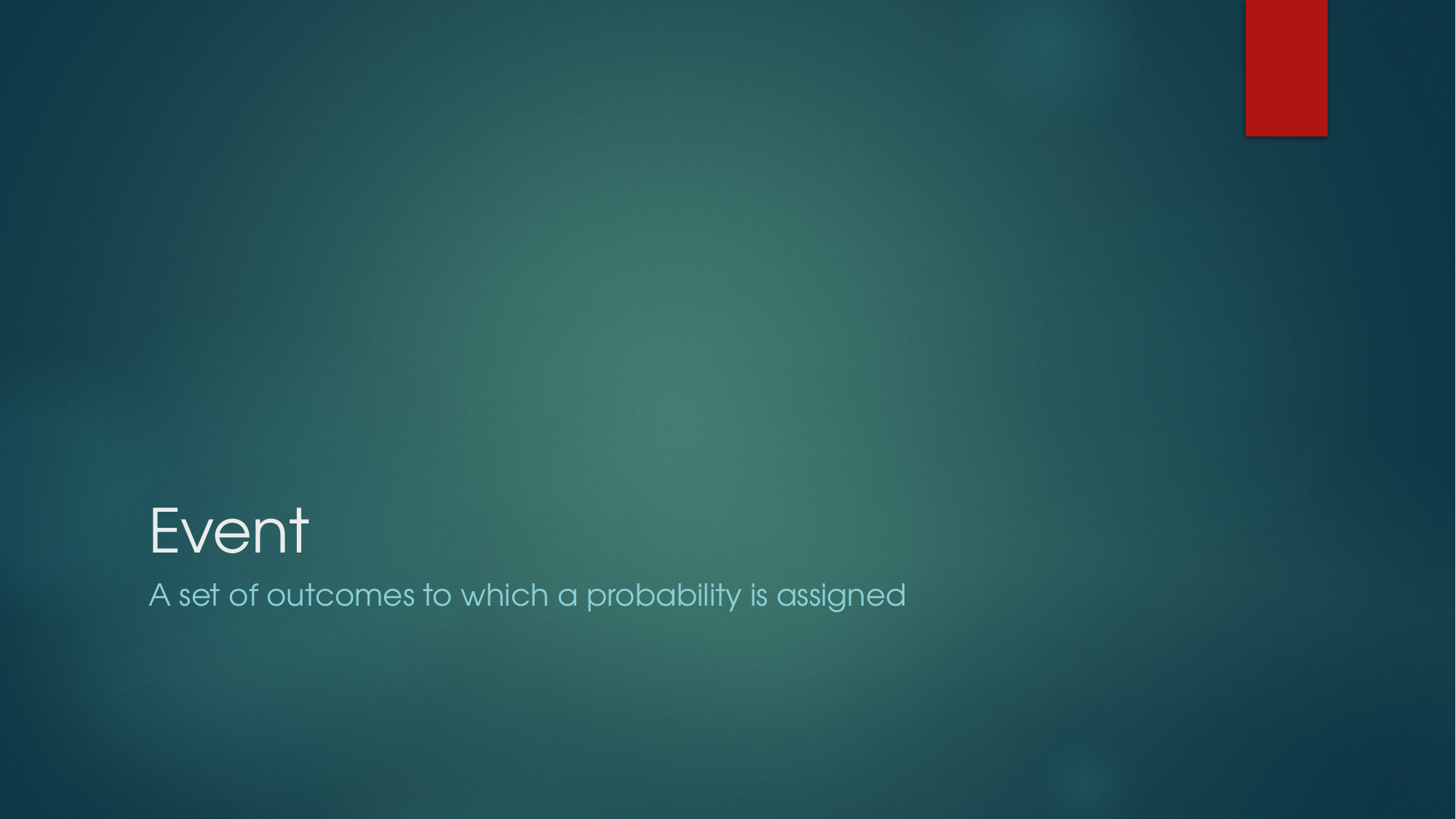

# Event
A set of outcomes to which a probability is assigned